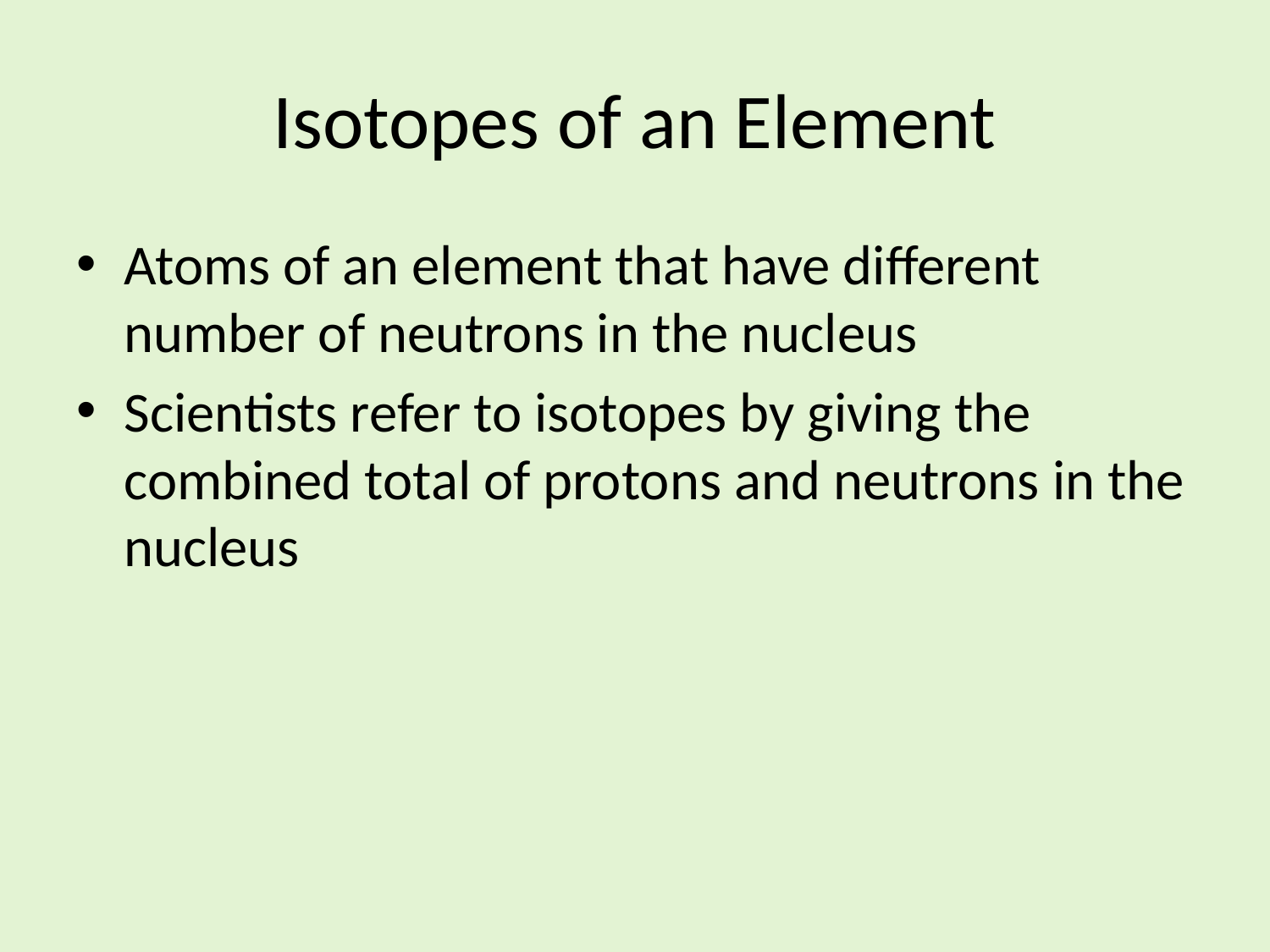

# Isotopes of an Element
Atoms of an element that have different number of neutrons in the nucleus
Scientists refer to isotopes by giving the combined total of protons and neutrons in the nucleus